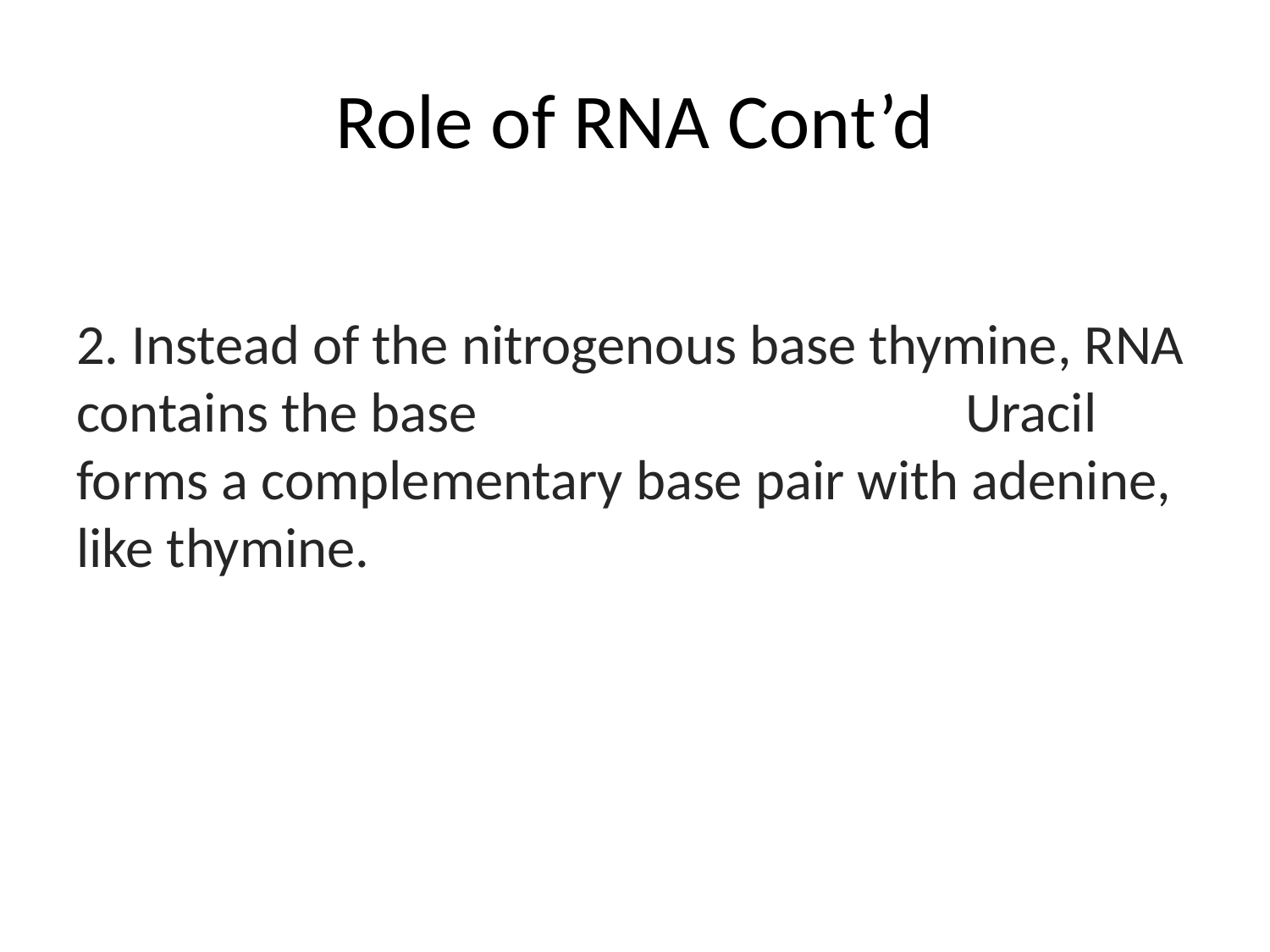

# Role of RNA Cont’d

2. Instead of the nitrogenous base thymine, RNA contains the base 				Uracil forms a complementary base pair with adenine, like thymine.